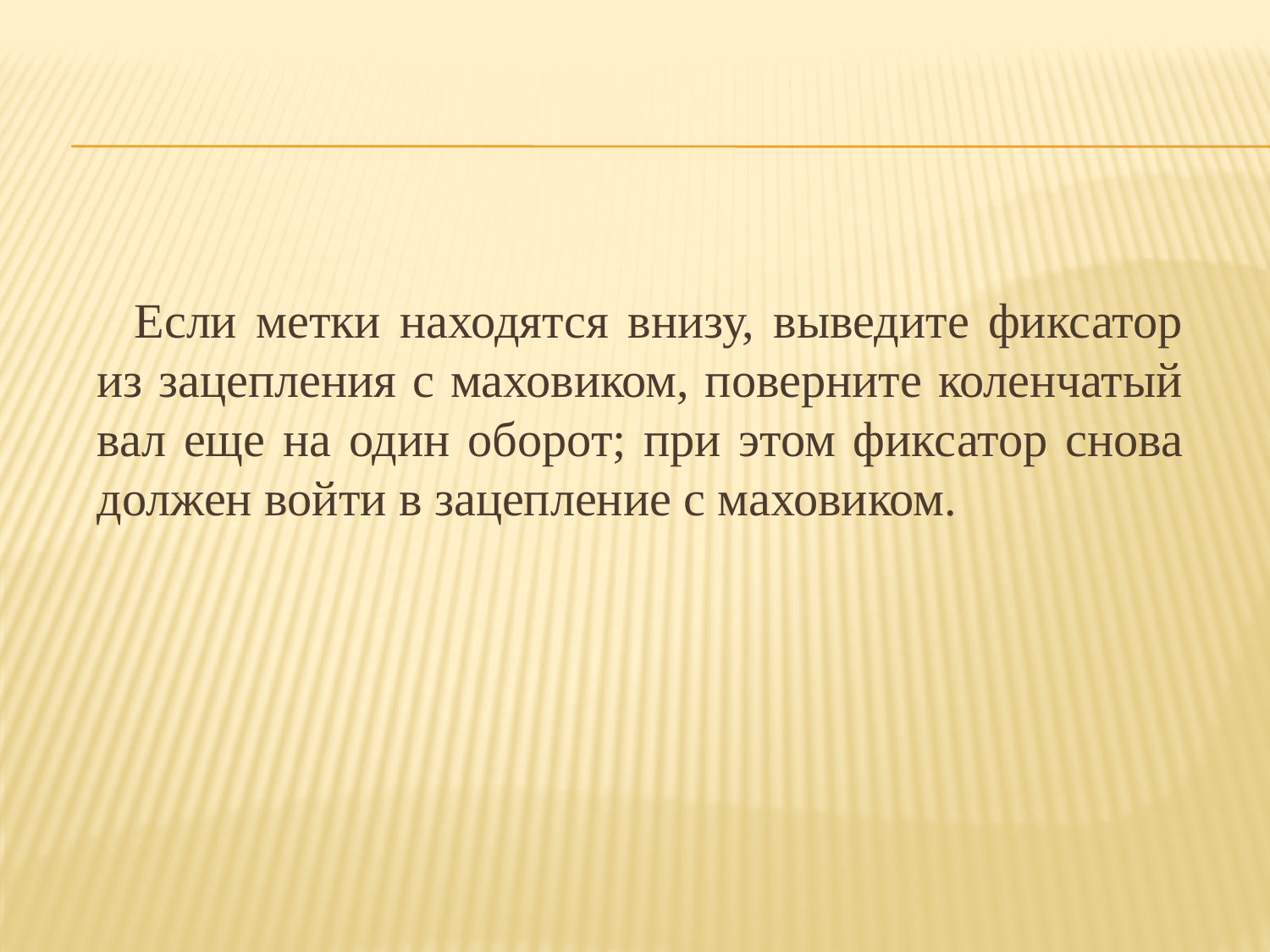

Если метки находятся внизу, выведите фиксатор из зацепления с маховиком, поверните коленчатый вал еще на один оборот; при этом фиксатор снова должен войти в зацепление с маховиком.